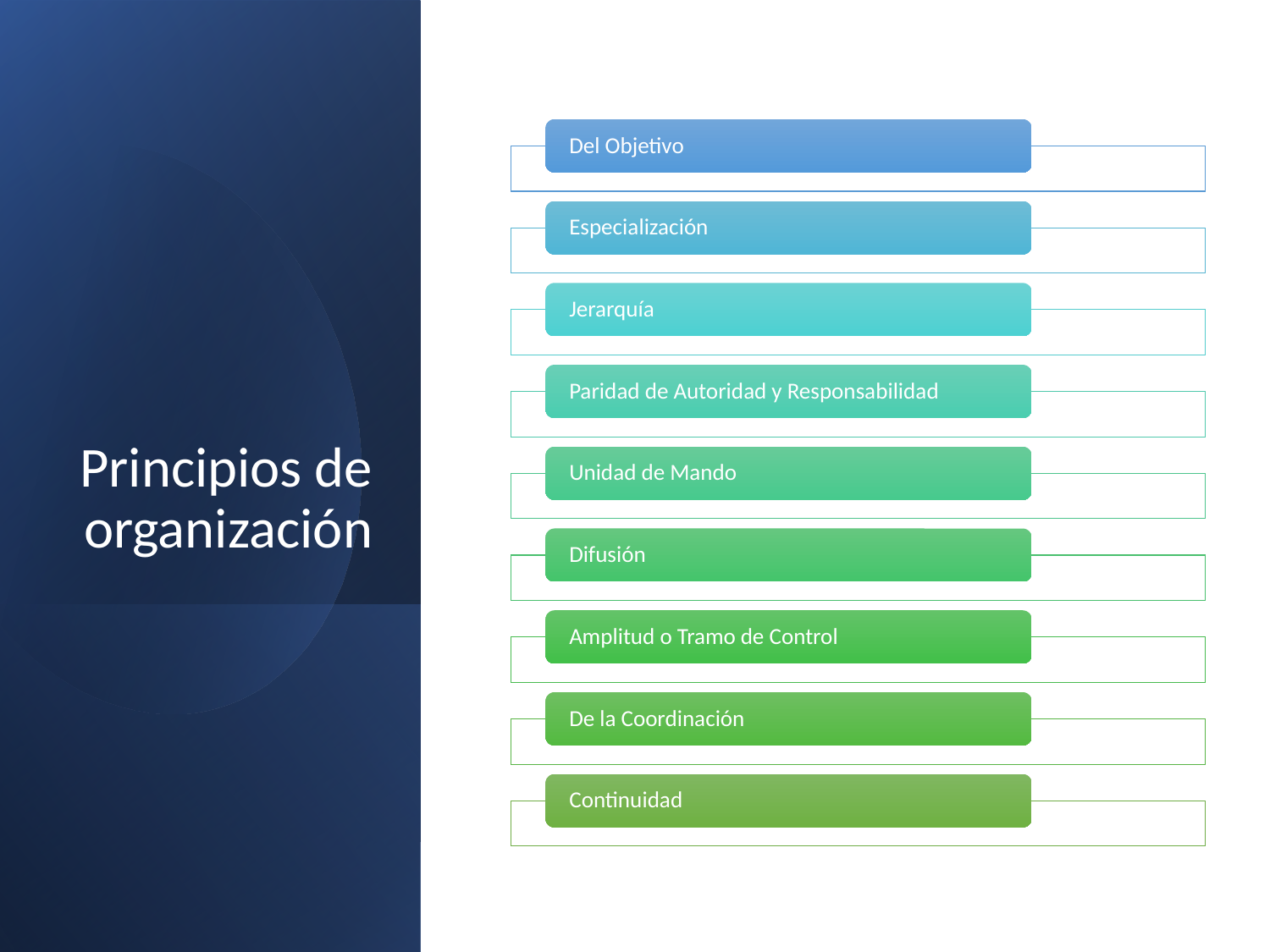

Del Objetivo
Especialización
Jerarquía
Paridad de Autoridad y Responsabilidad
Unidad de Mando
Difusión
Amplitud o Tramo de Control
De la Coordinación
Continuidad

# Principios de organización